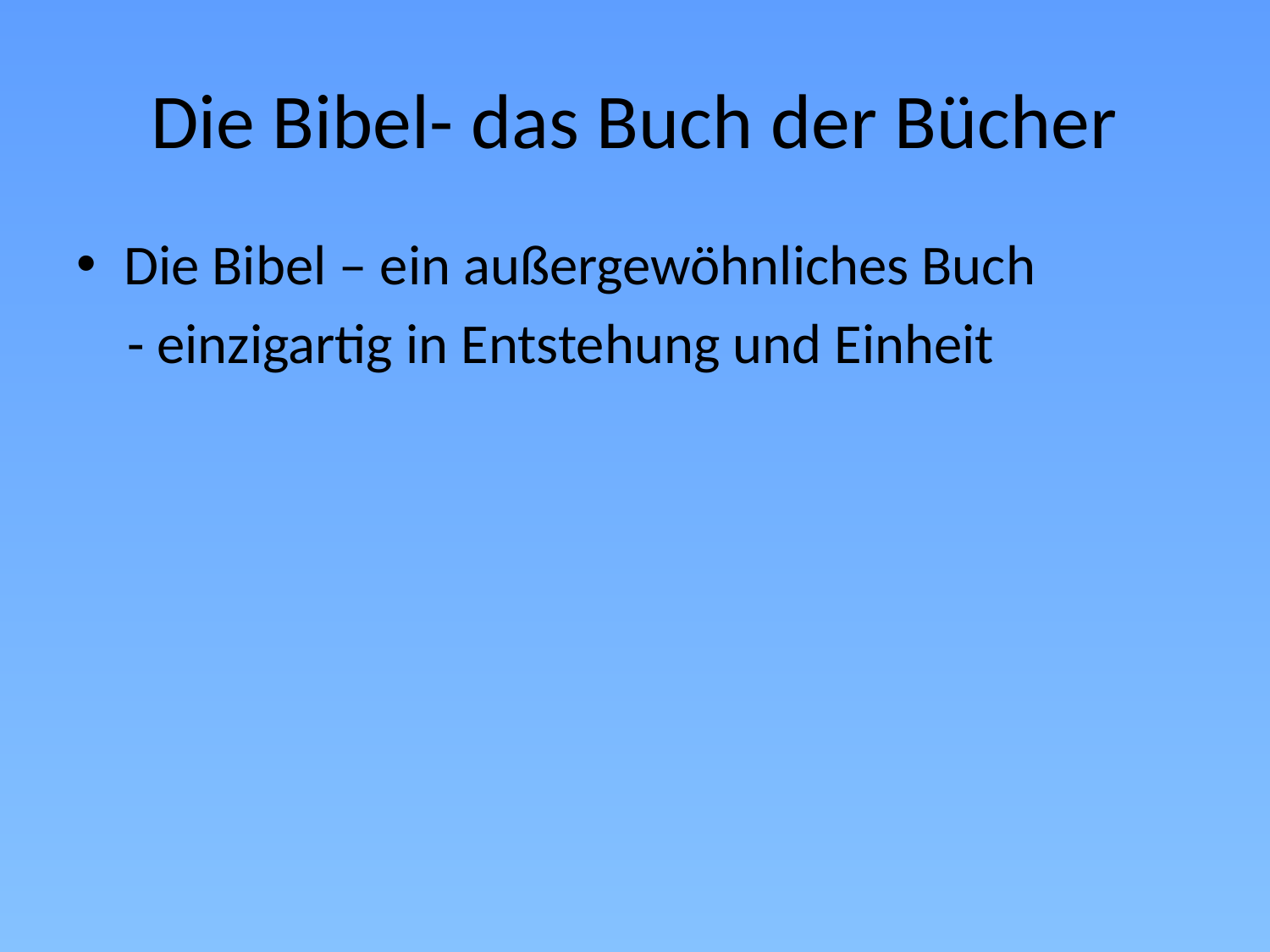

# Die Bibel- das Buch der Bücher
Die Bibel – ein außergewöhnliches Buch
    - einzigartig in Entstehung und Einheit